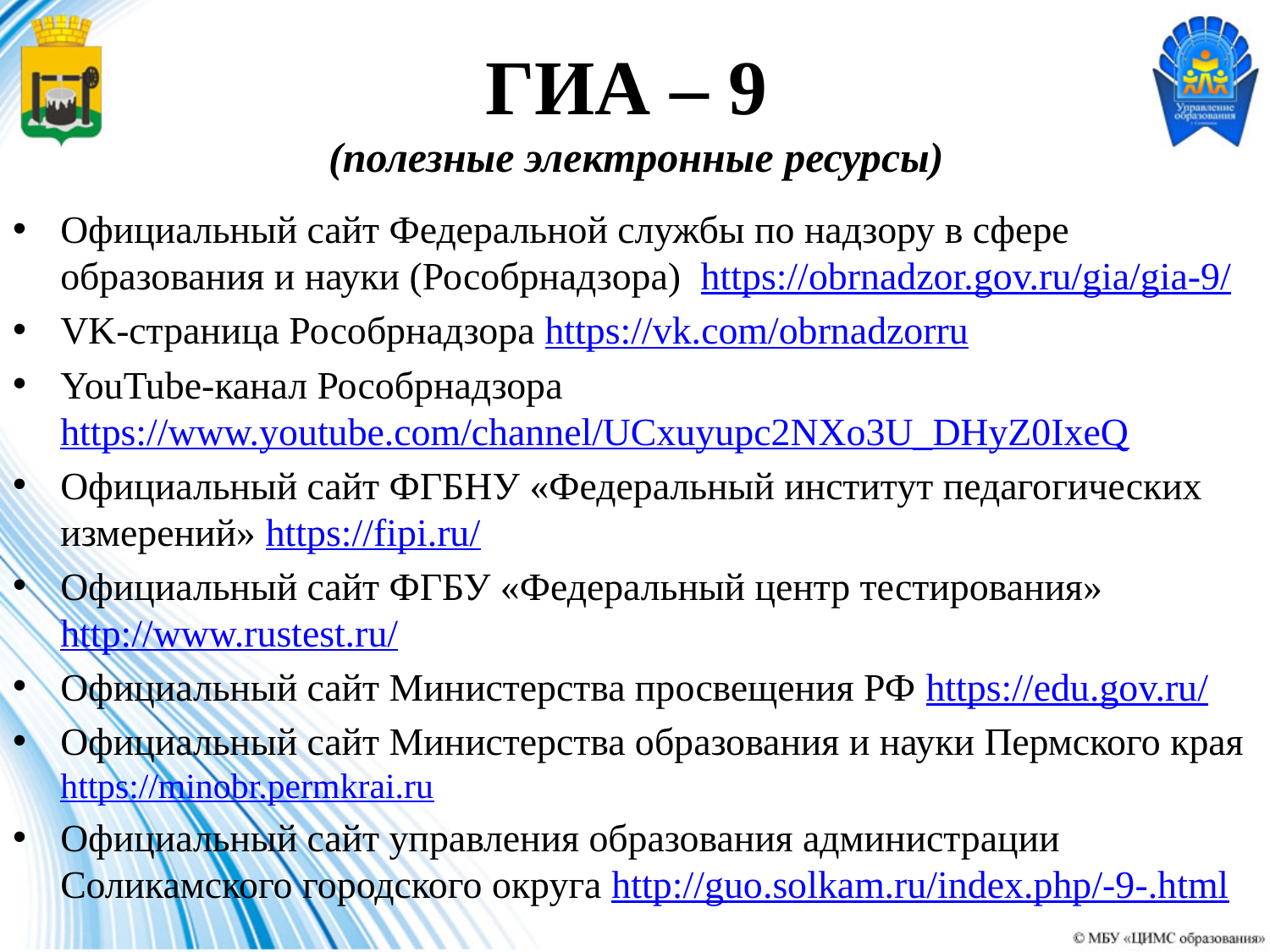

# ГИА – 9 (полезные электронные ресурсы)
Официальный сайт Федеральной службы по надзору в сфере образования и науки (Рособрнадзора)  https://obrnadzor.gov.ru/gia/gia-9/
VK-страница Рособрнадзора https://vk.com/obrnadzorru
YouTube-канал Рособрнадзора https://www.youtube.com/channel/UCxuyupc2NXo3U_DHyZ0IxeQ
Официальный сайт ФГБНУ «Федеральный институт педагогических измерений» https://fipi.ru/
Официальный сайт ФГБУ «Федеральный центр тестирования» http://www.rustest.ru/
Официальный сайт Министерства просвещения РФ https://edu.gov.ru/
Официальный сайт Министерства образования и науки Пермского края https://minobr.permkrai.ru
Официальный сайт управления образования администрации Соликамского городского округа http://guo.solkam.ru/index.php/-9-.html